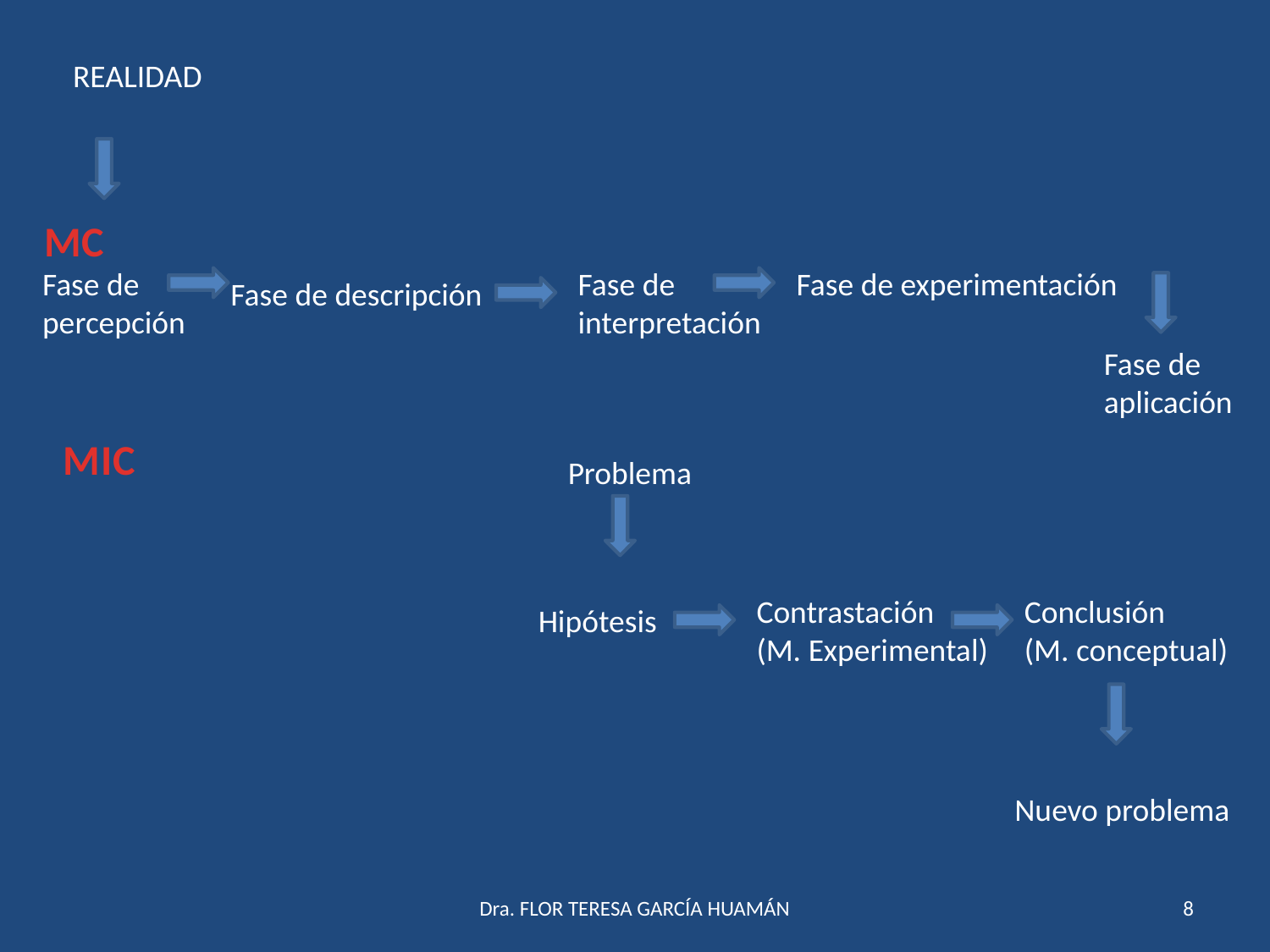

REALIDAD

MC
Fase de percepción
Fase de interpretación
Fase de experimentación

Fase de descripción

Fase de aplicación
MIC
Problema

Contrastación
(M. Experimental)
Conclusión
(M. conceptual)
Hipótesis

Nuevo problema
Dra. FLOR TERESA GARCÍA HUAMÁN
8